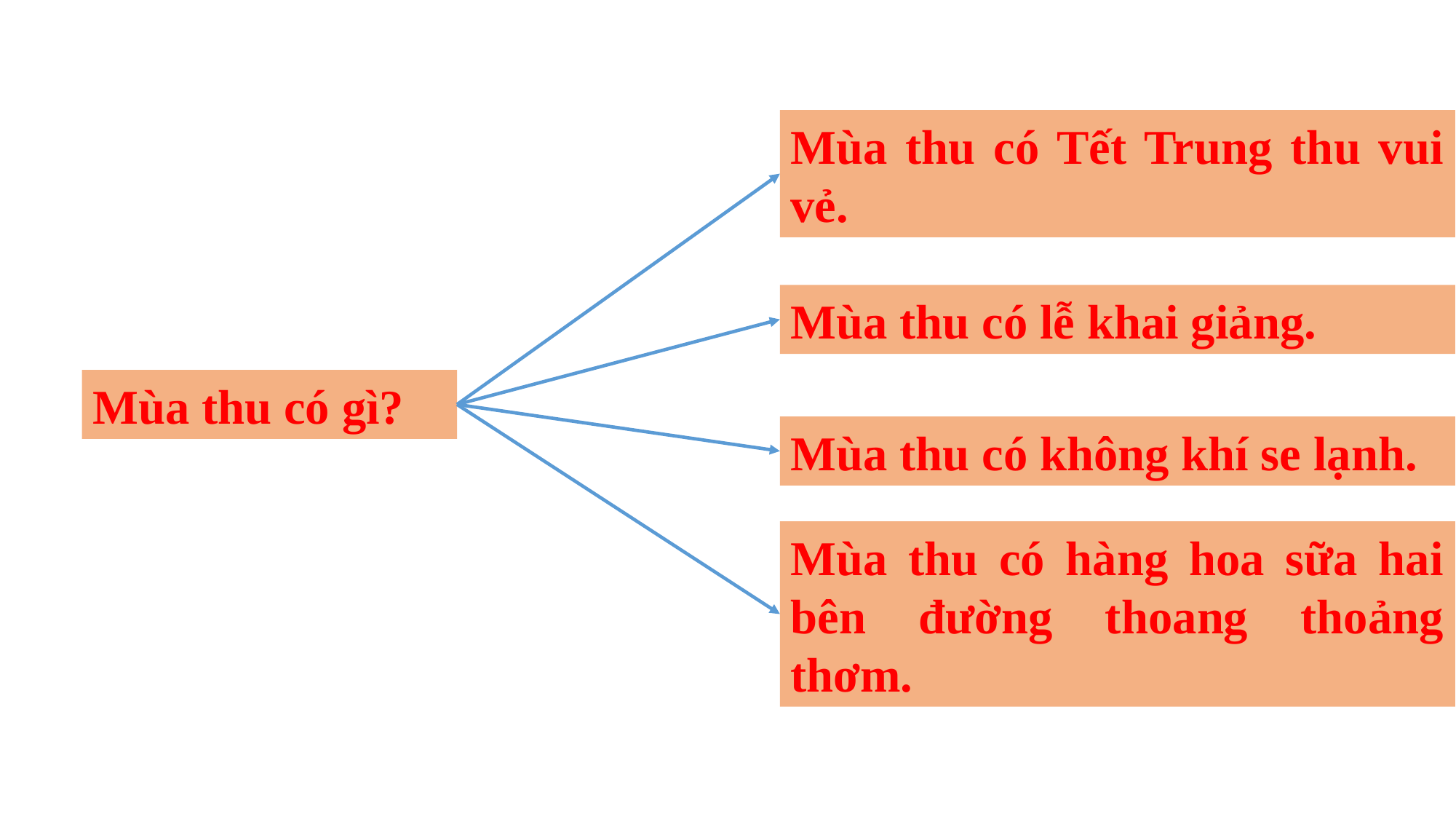

Mùa thu có Tết Trung thu vui vẻ.
Mùa thu có lễ khai giảng.
Mùa thu có gì?
Mùa thu có không khí se lạnh.
Mùa thu có hàng hoa sữa hai bên đường thoang thoảng thơm.